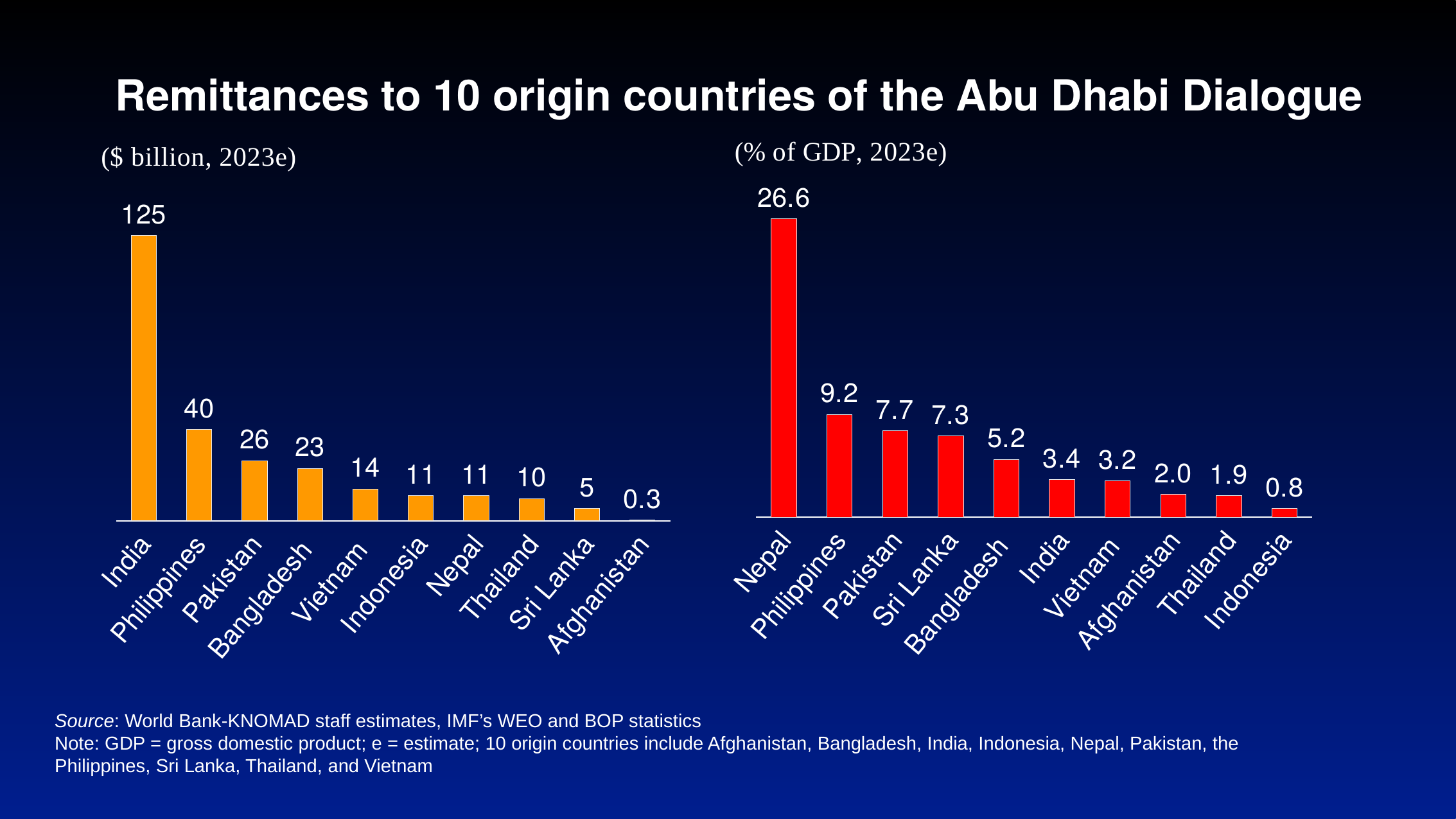

# Remittances to 10 origin countries of the Abu Dhabi Dialogue

### Chart

| Category | Series 1 |
|---|---|
| Nepal | 26.609255182757202 |
| Philippines | 9.174311926605505 |
| Pakistan | 7.7 |
| Sri Lanka | 7.257715447037364 |
| Bangladesh  | 5.15695067264574 |
| India | 3.351206434316354 |
| Vietnam  | 3.233256351039261 |
| Afghanistan | 2.007897731075564 |
| Thailand | 1.9140625000000002 |
| Indonesia | 0.7746478873239436 |

### Chart

| Category | Series 1 |
|---|---|
| India | 125.0 |
| Philippines | 40.0 |
| Pakistan | 26.3 |
| Bangladesh  | 23.0 |
| Vietnam  | 14.0 |
| Indonesia | 11.0 |
| Nepal | 11.0 |
| Thailand | 9.8 |
| Sri Lanka | 5.4 |
| Afghanistan | 0.3 |
Source: World Bank-KNOMAD staff estimates, IMF’s WEO and BOP statistics
Note: GDP = gross domestic product; e = estimate; 10 origin countries include Afghanistan, Bangladesh, India, Indonesia, Nepal, Pakistan, the Philippines, Sri Lanka, Thailand, and Vietnam